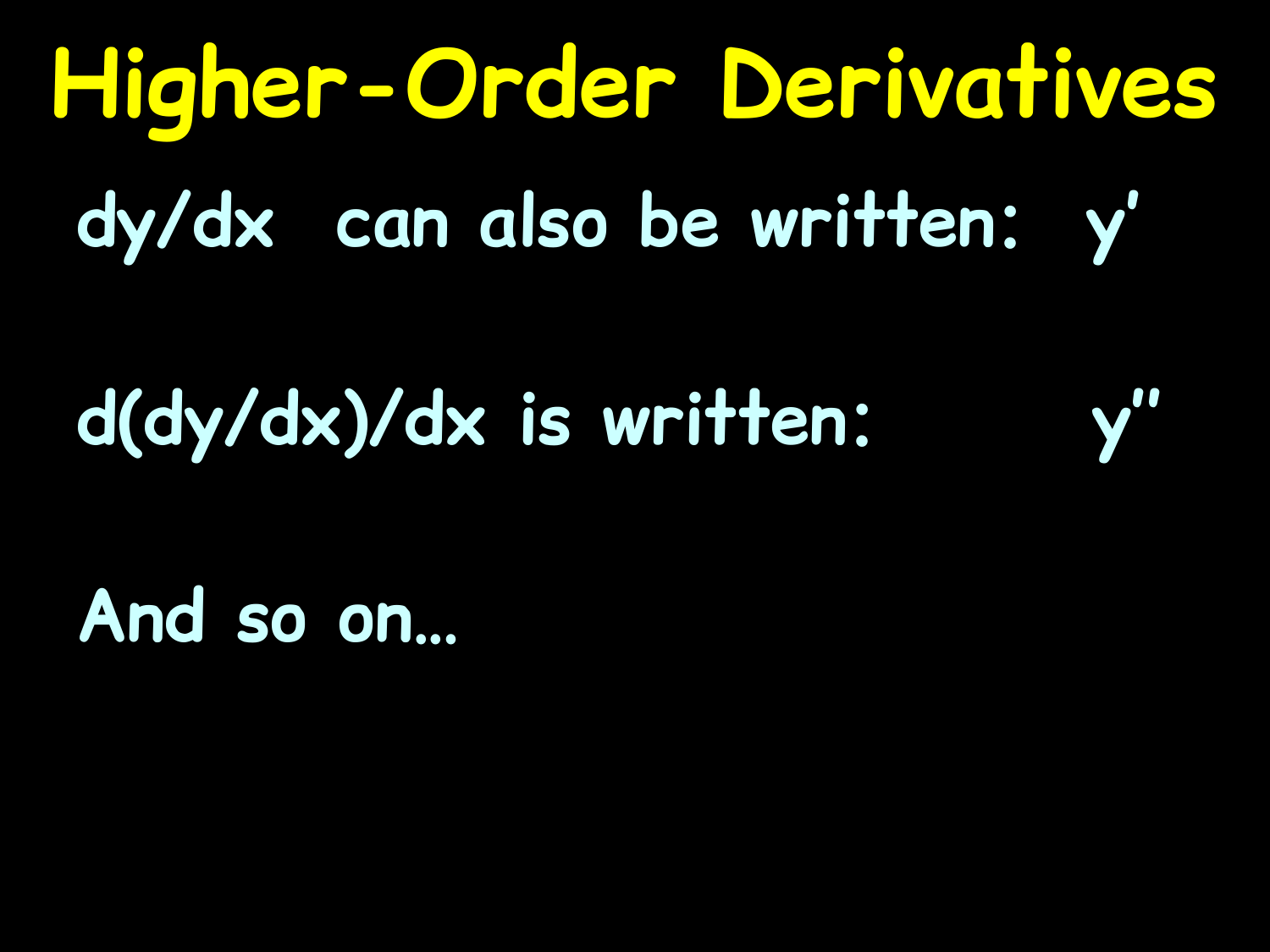

# Higher-Order Derivatives
dy/dx  can also be written:  y’

d(dy/dx)/dx is written:		y’’

And so on…